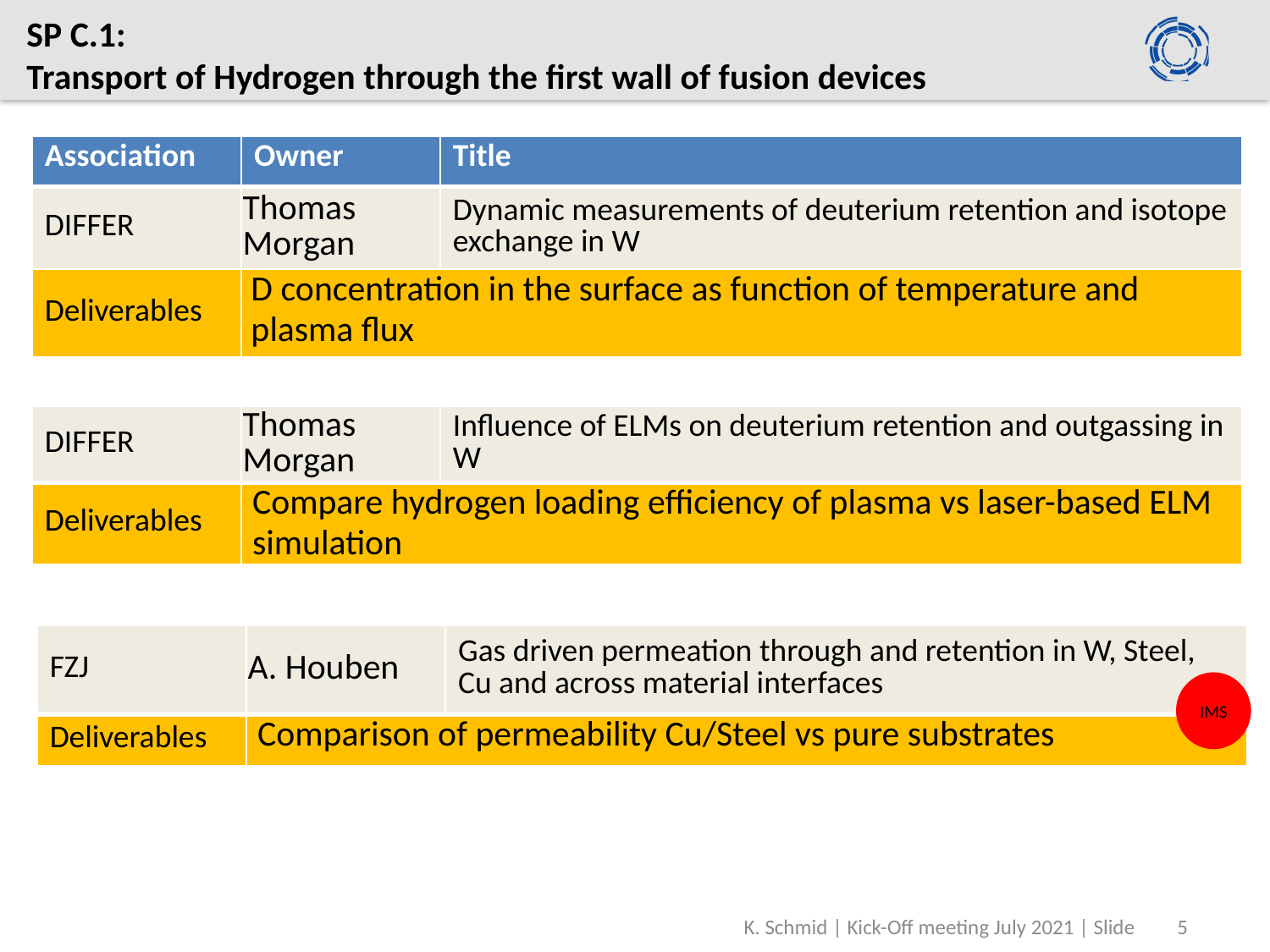

SP C.1:
Transport of Hydrogen through the first wall of fusion devices
| Association | Owner | Title |
| --- | --- | --- |
| DIFFER | Thomas Morgan | Dynamic measurements of deuterium retention and isotope exchange in W |
| Deliverables | D concentration in the surface as function of temperature and plasma flux |  |
| DIFFER | Thomas Morgan | Influence of ELMs on deuterium retention and outgassing in W |
| --- | --- | --- |
| Deliverables | Compare hydrogen loading efficiency of plasma vs laser-based ELM simulation |  |
| FZJ | A. Houben | Gas driven permeation through and retention in W, Steel, Cu and across material interfaces |
| --- | --- | --- |
| Deliverables | Comparison of permeability Cu/Steel vs pure substrates |  |
IMS
K. Schmid | Kick-Off meeting July 2021 | Slide
5